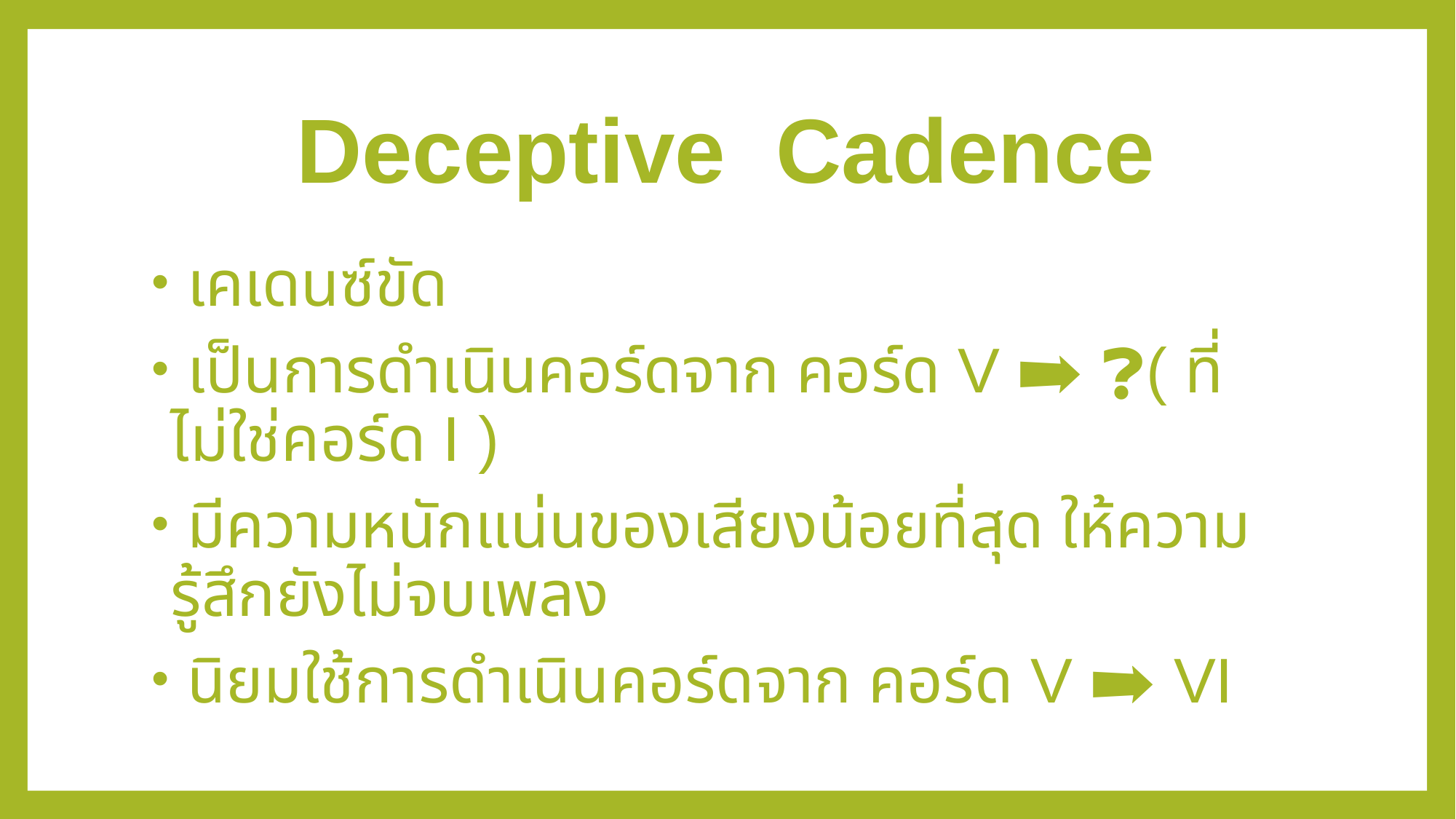

# Deceptive  Cadence
 เคเดนซ์ขัด
 เป็นการดำเนินคอร์ดจาก คอร์ด V ➡️ ❓( ที่ไม่ใช่คอร์ด I )
 มีความหนักแน่นของเสียงน้อยที่สุด ให้ความรู้สึกยังไม่จบเพลง
 นิยมใช้การดำเนินคอร์ดจาก คอร์ด V ➡️ VI